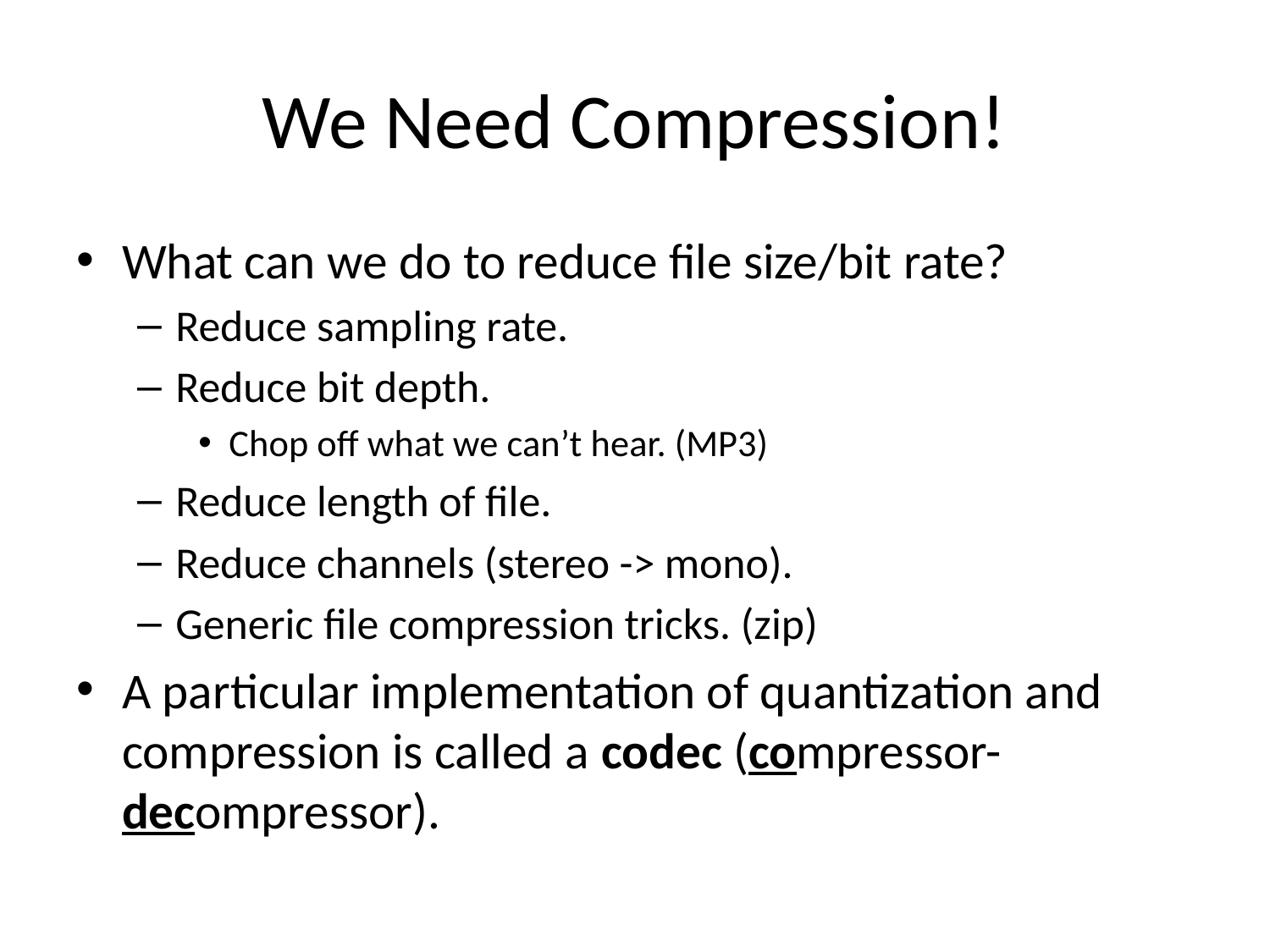

# We Need Compression!
What can we do to reduce file size/bit rate?
Reduce sampling rate.
Reduce bit depth.
Chop off what we can’t hear. (MP3)
Reduce length of file.
Reduce channels (stereo -> mono).
Generic file compression tricks. (zip)
A particular implementation of quantization and compression is called a codec (compressor-decompressor).